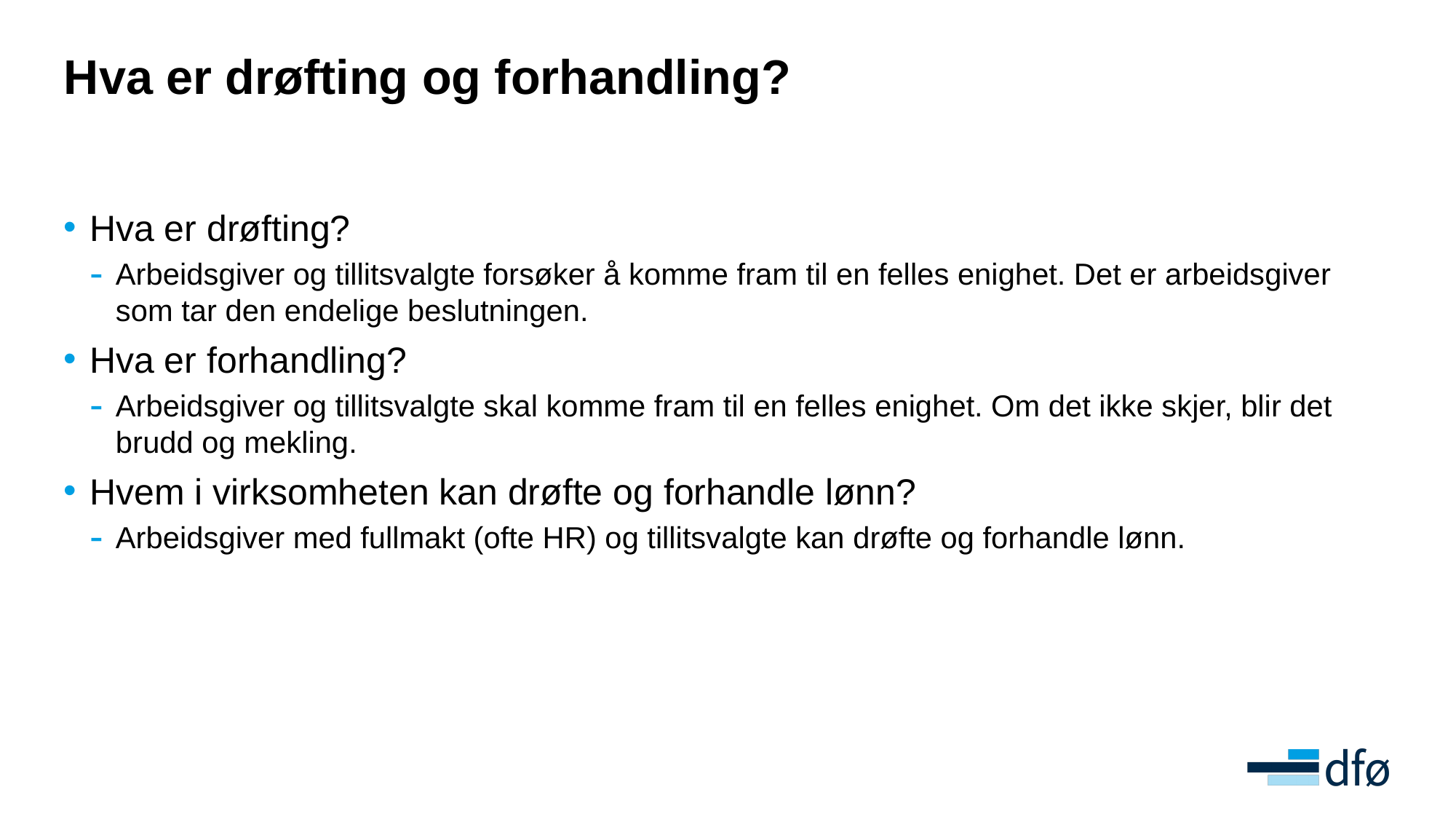

# Hva er drøfting og forhandling?
Hva er drøfting?
Arbeidsgiver og tillitsvalgte forsøker å komme fram til en felles enighet. Det er arbeidsgiver som tar den endelige beslutningen.
Hva er forhandling?
Arbeidsgiver og tillitsvalgte skal komme fram til en felles enighet. Om det ikke skjer, blir det brudd og mekling.
Hvem i virksomheten kan drøfte og forhandle lønn?
Arbeidsgiver med fullmakt (ofte HR) og tillitsvalgte kan drøfte og forhandle lønn.